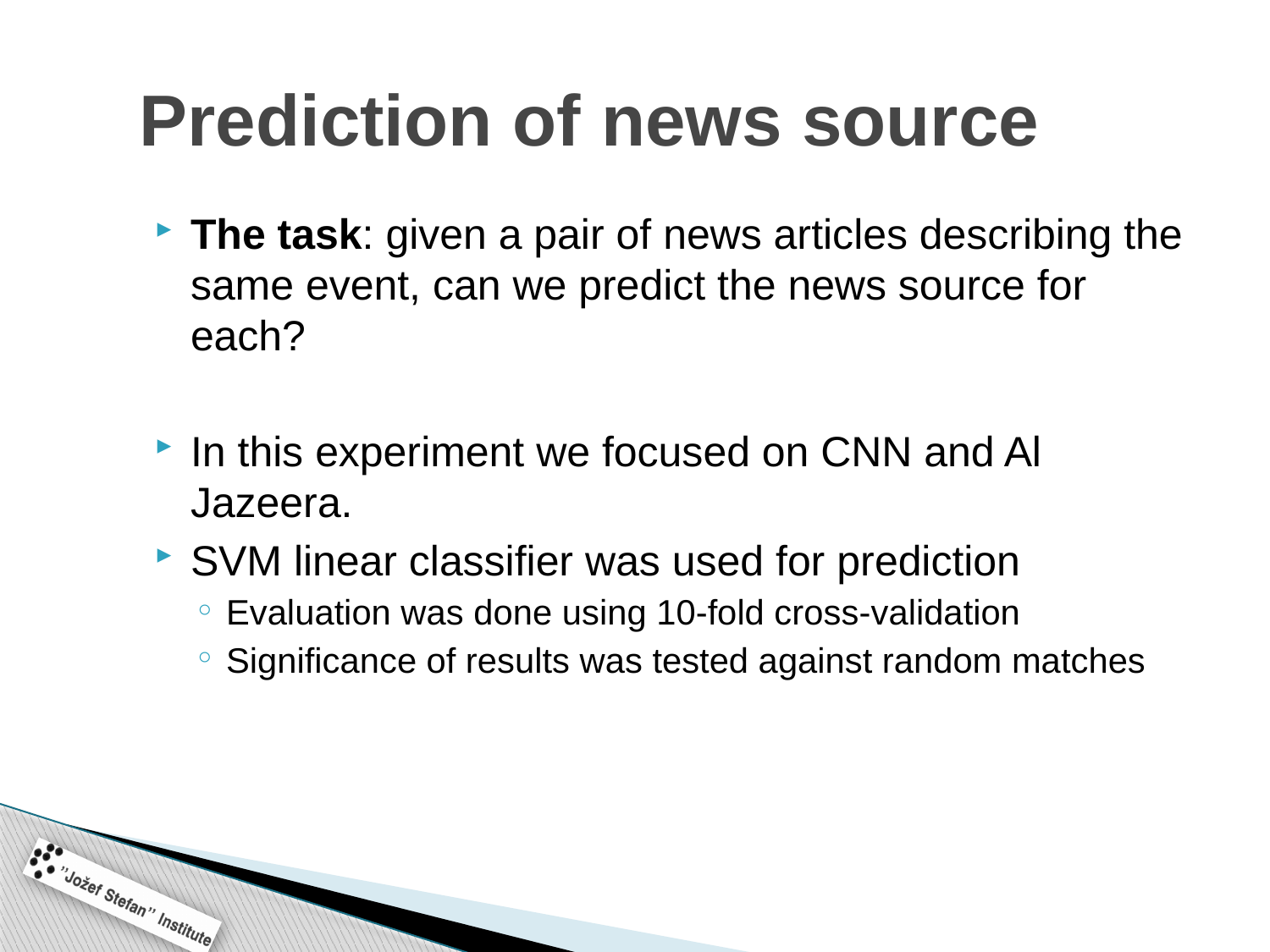

# Prediction of news source
The task: given a pair of news articles describing the same event, can we predict the news source for each?

In this experiment we focused on CNN and Al Jazeera.
SVM linear classifier was used for prediction
Evaluation was done using 10-fold cross-validation
Significance of results was tested against random matches